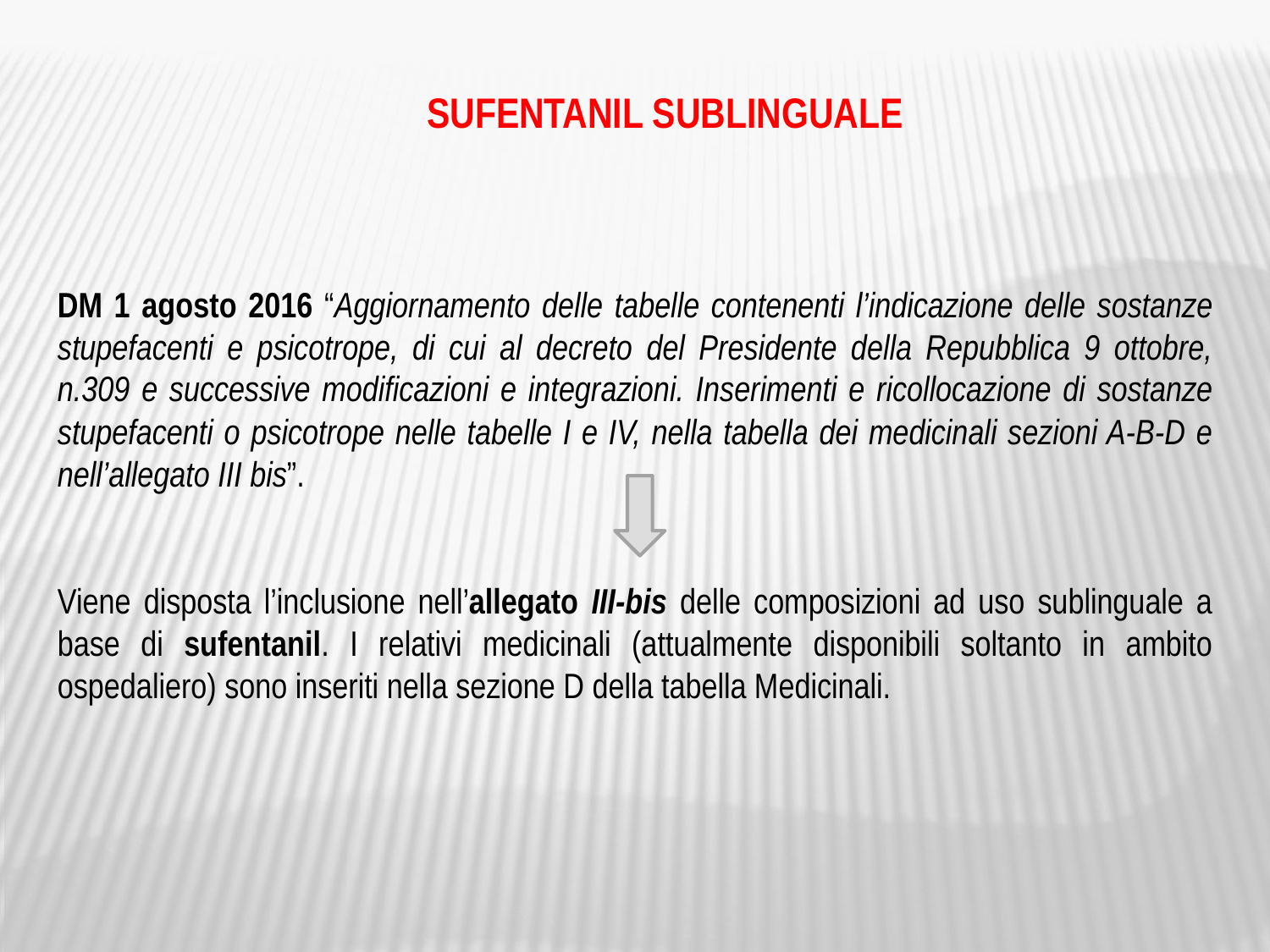

SUFENTANIL SUBLINGUALE
DM 1 agosto 2016 “Aggiornamento delle tabelle contenenti l’indicazione delle sostanze stupefacenti e psicotrope, di cui al decreto del Presidente della Repubblica 9 ottobre, n.309 e successive modificazioni e integrazioni. Inserimenti e ricollocazione di sostanze stupefacenti o psicotrope nelle tabelle I e IV, nella tabella dei medicinali sezioni A-B-D e nell’allegato III bis”.

Viene disposta l’inclusione nell’allegato III-bis delle composizioni ad uso sublinguale a base di sufentanil. I relativi medicinali (attualmente disponibili soltanto in ambito ospedaliero) sono inseriti nella sezione D della tabella Medicinali.